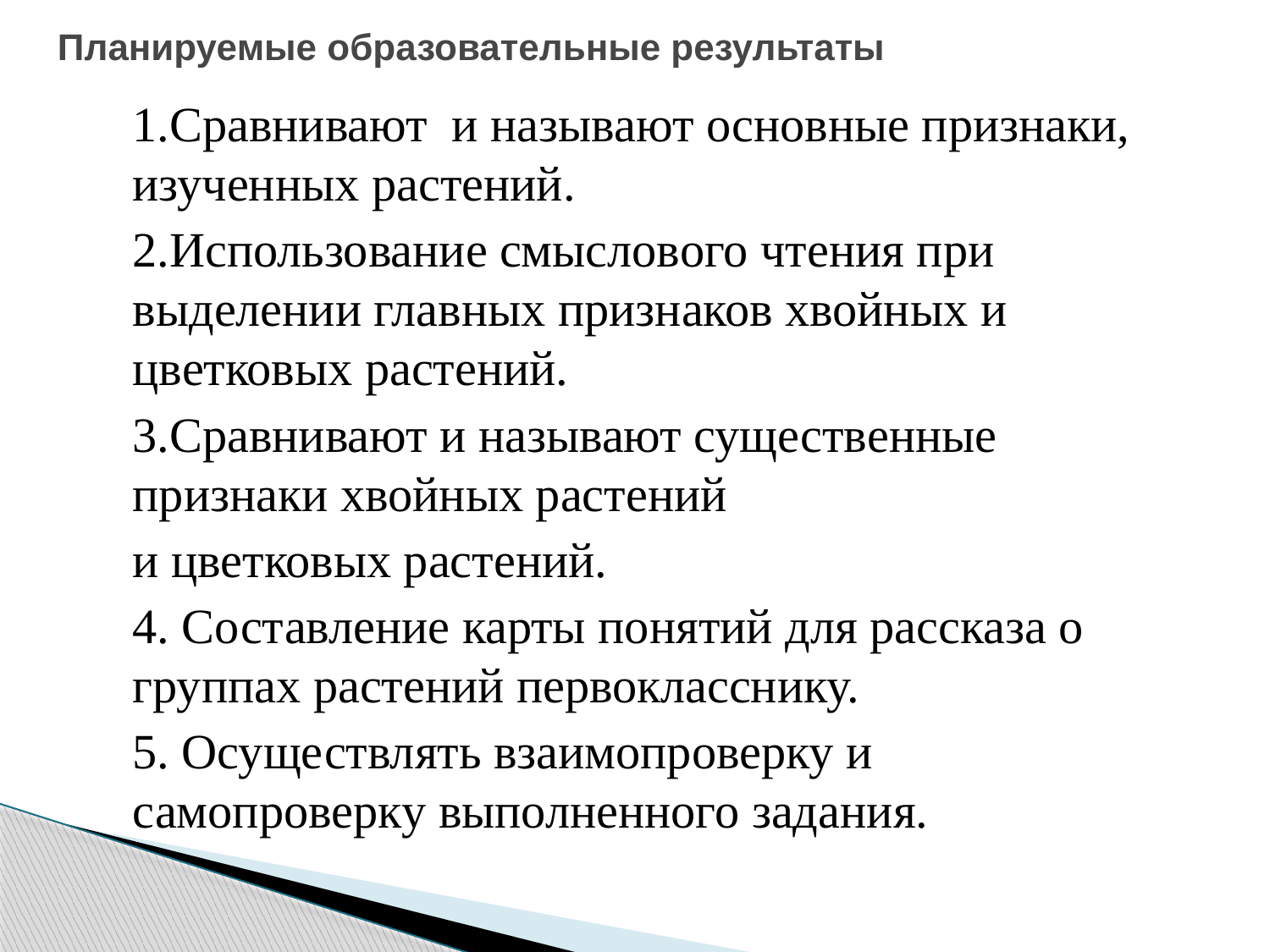

# Планируемые образовательные результаты
1.Сравнивают  и называют основные признаки, изученных растений.
2.Использование смыслового чтения при выделении главных признаков хвойных и цветковых растений.
3.Сравнивают и называют существенные признаки хвойных растений
и цветковых растений.
4. Составление карты понятий для рассказа о группах растений первокласснику.
5. Осуществлять взаимопроверку и самопроверку выполненного задания.